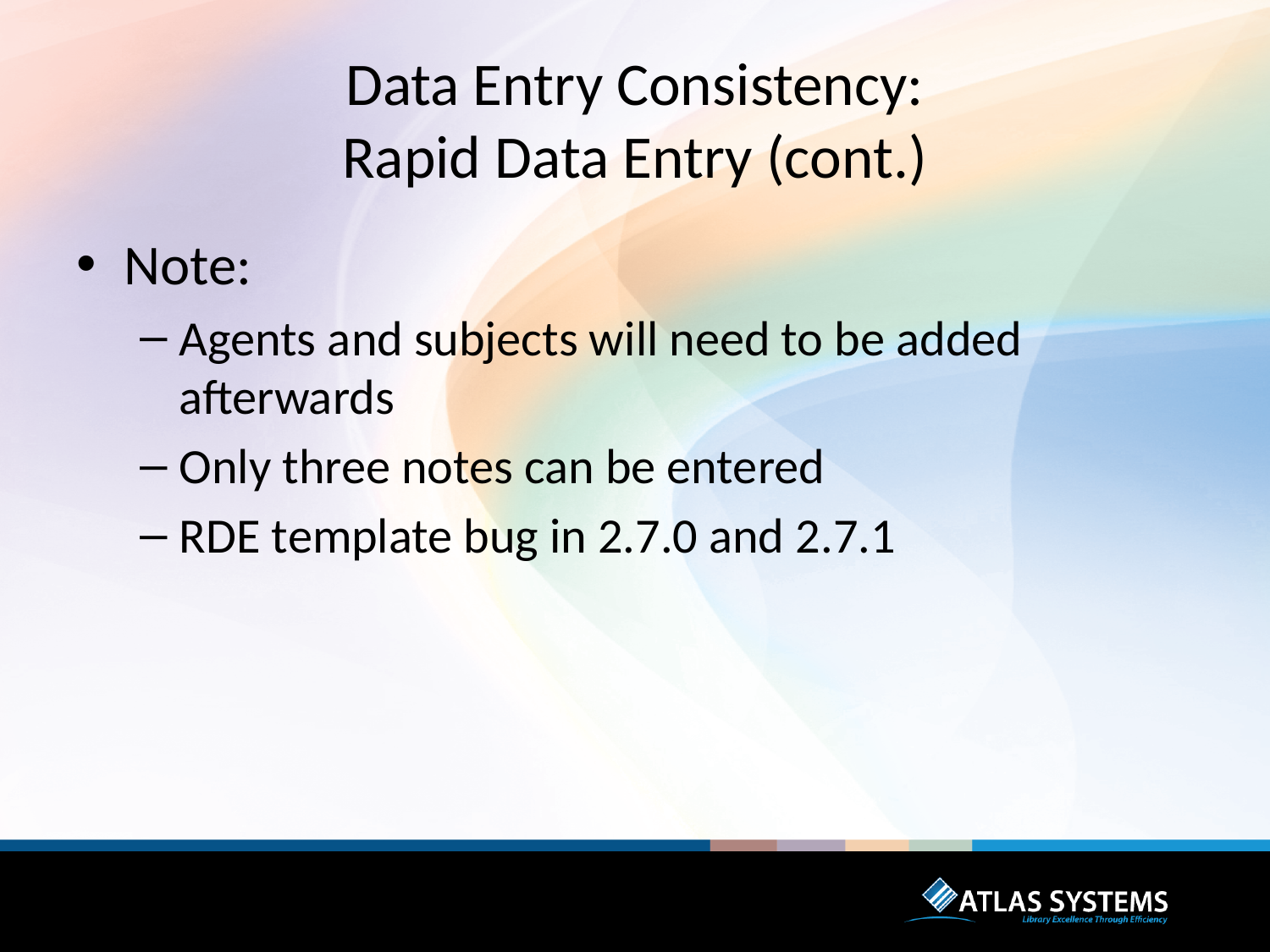

# Data Entry Consistency: Rapid Data Entry (cont.)
Note:
Agents and subjects will need to be added afterwards
Only three notes can be entered
RDE template bug in 2.7.0 and 2.7.1